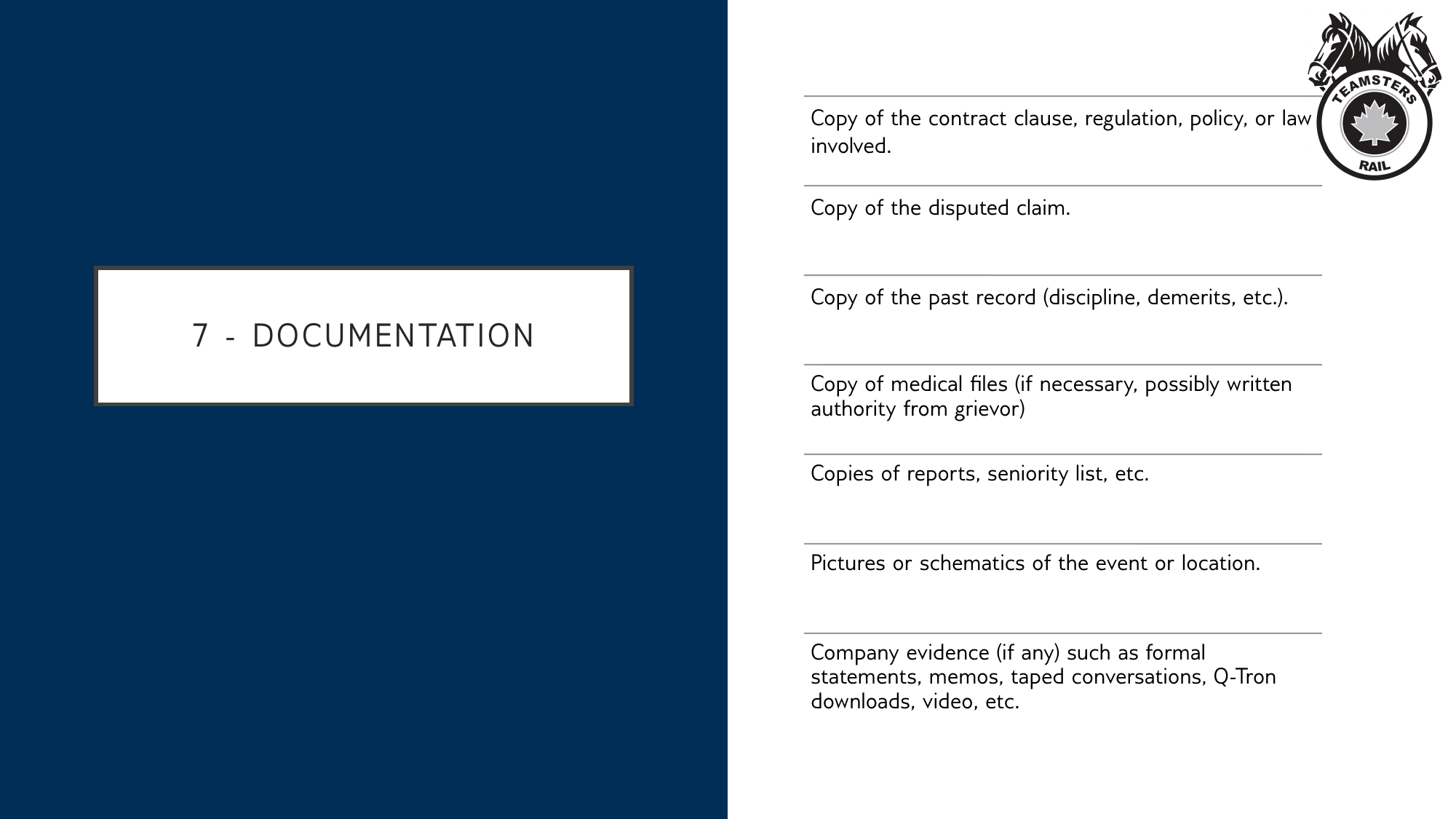

Copy of the contract clause, regulation, policy, or law involved.
Copy of the disputed claim.
Copy of the past record (discipline, demerits, etc.).
Copy of medical files (if necessary, possibly written authority from grievor)
Copies of reports, seniority list, etc.
Pictures or schematics of the event or location.
Company evidence (if any) such as formal statements, memos, taped conversations, Q-Tron downloads, video, etc.
# 7 - documentation